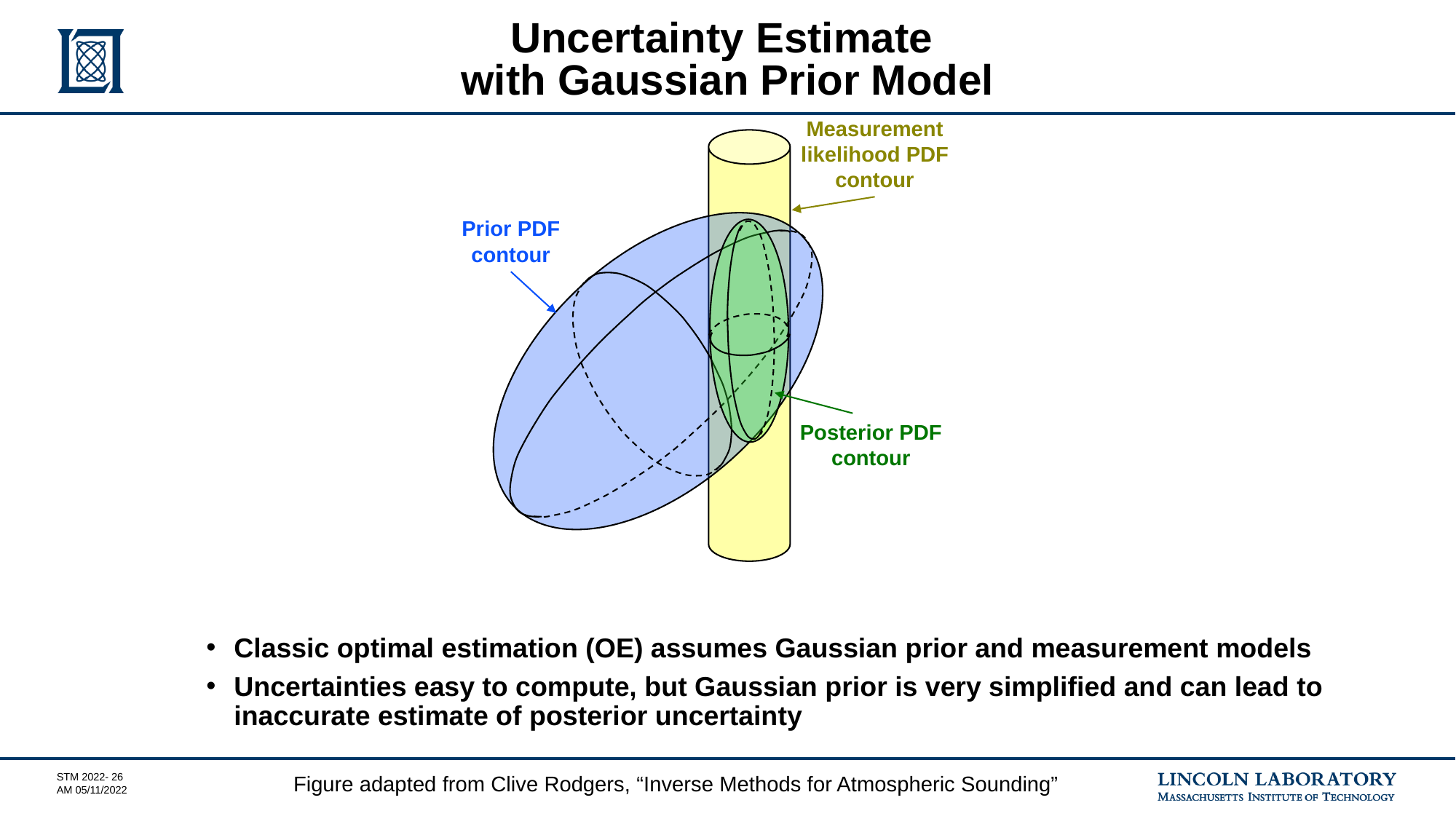

# Uncertainty Estimate with Gaussian Prior Model
Measurement likelihood PDF contour

Prior PDF contour
Posterior PDF contour
Classic optimal estimation (OE) assumes Gaussian prior and measurement models
Uncertainties easy to compute, but Gaussian prior is very simplified and can lead to inaccurate estimate of posterior uncertainty
Figure adapted from Clive Rodgers, “Inverse Methods for Atmospheric Sounding”